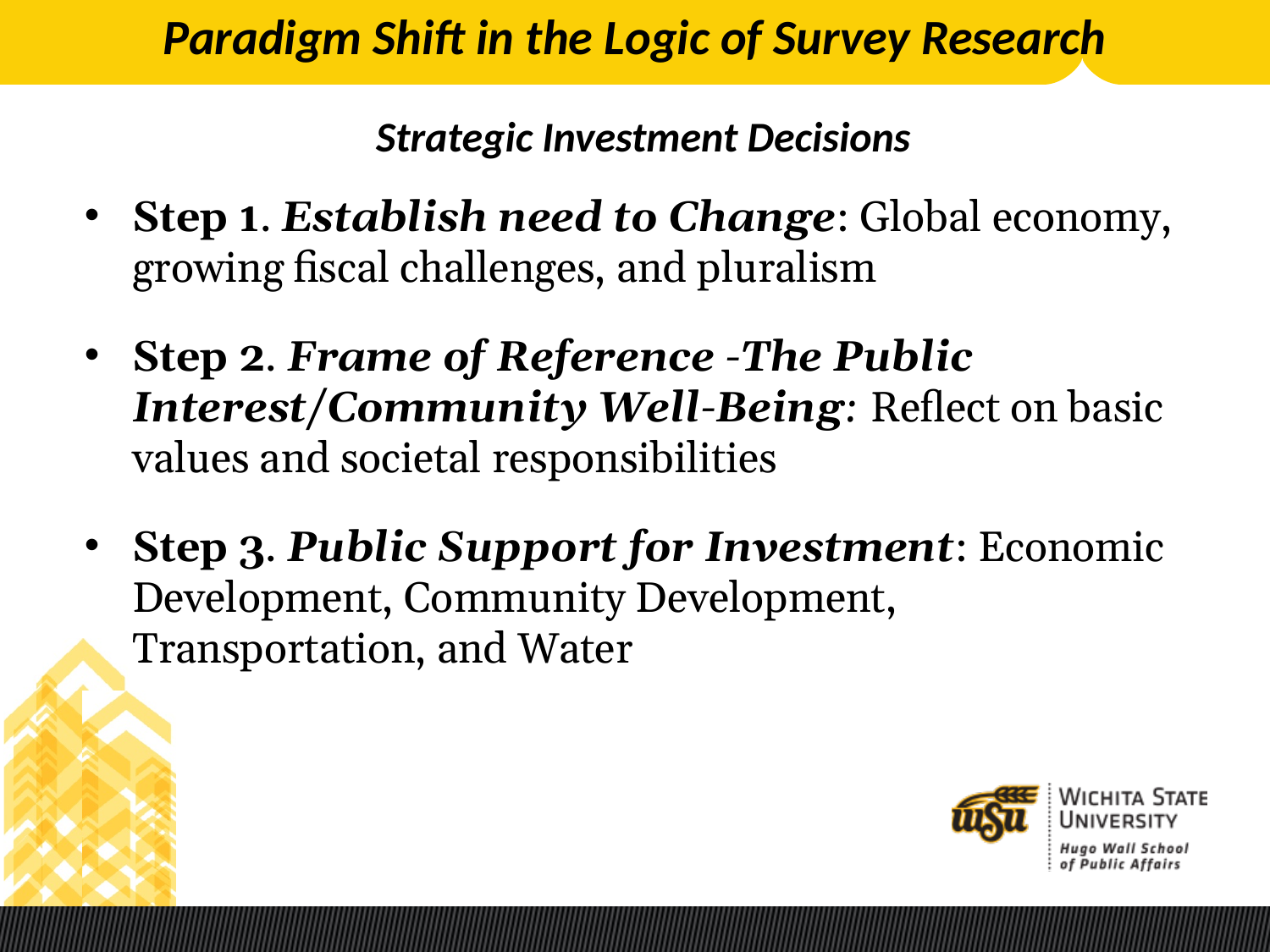

# Paradigm Shift in the Logic of Survey Research
Strategic Investment Decisions

Step 1. Establish need to Change: Global economy, growing fiscal challenges, and pluralism

Step 2. Frame of Reference -The Public Interest/Community Well-Being: Reflect on basic values and societal responsibilities

Step 3. Public Support for Investment: Economic Development, Community Development, Transportation, and Water